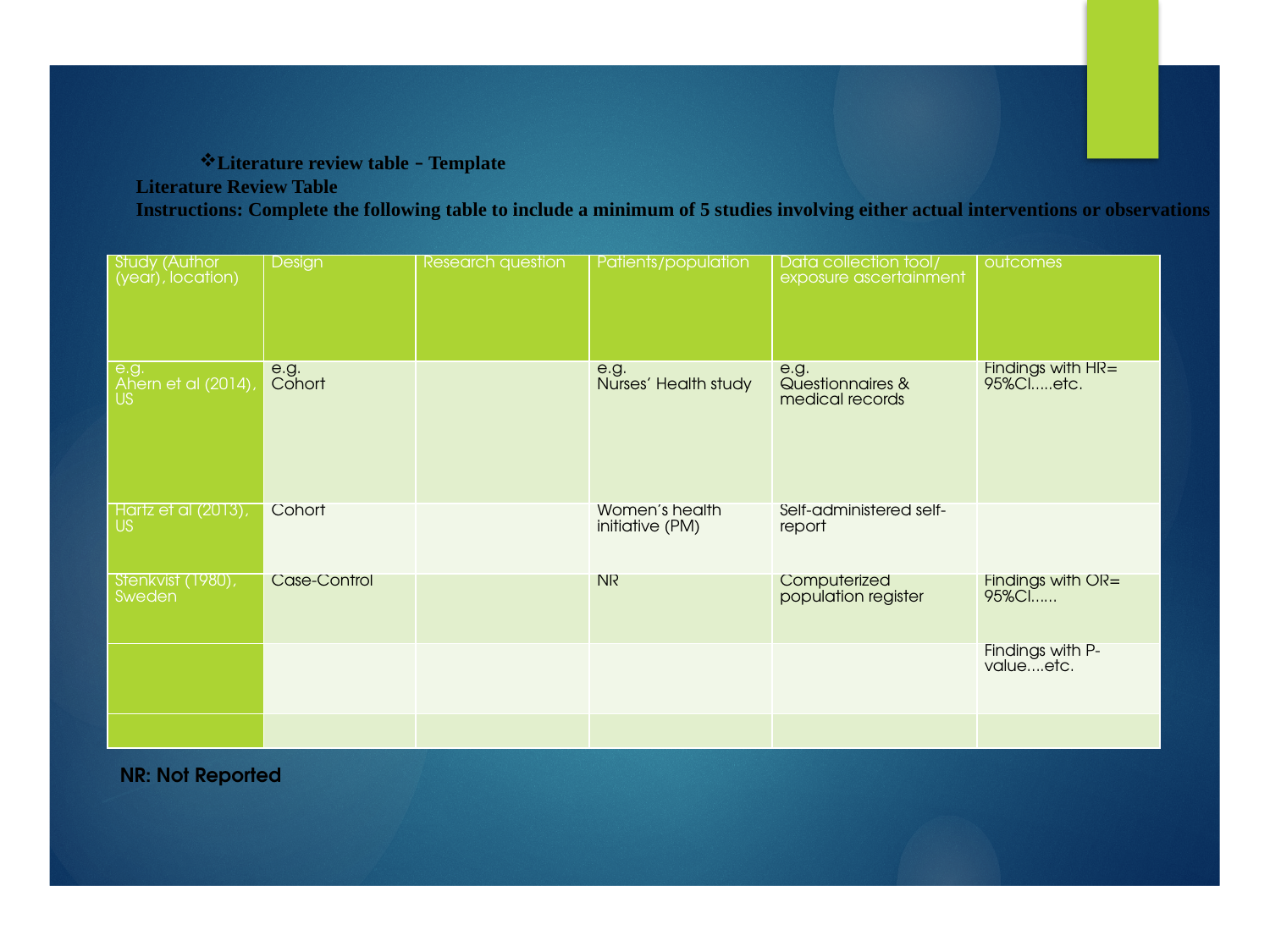

Literature review table – Template
Literature Review Table
Instructions: Complete the following table to include a minimum of 5 studies involving either actual interventions or observations
| Study (Author (year), location) | Design | Research question | Patients/population | Data collection tool/ exposure ascertainment | outcomes |
| --- | --- | --- | --- | --- | --- |
| e.g. Ahern et al (2014), US | e.g. Cohort |  | e.g. Nurses’ Health study | e.g. Questionnaires & medical records | Findings with HR= 95%CI…..etc. |
| Hartz et al (2013), US | Cohort |  | Women’s health initiative (PM) | Self-administered self-report |  |
| Stenkvist (1980), Sweden | Case-Control |  | NR | Computerized population register | Findings with OR= 95%CI…… |
|  |  |  |  |  | Findings with P-value….etc. |
|  |  |  |  |  |  |
| Students’ names: | Group number: | Date: |
| --- | --- | --- |
|  |  |  |
NR: Not Reported